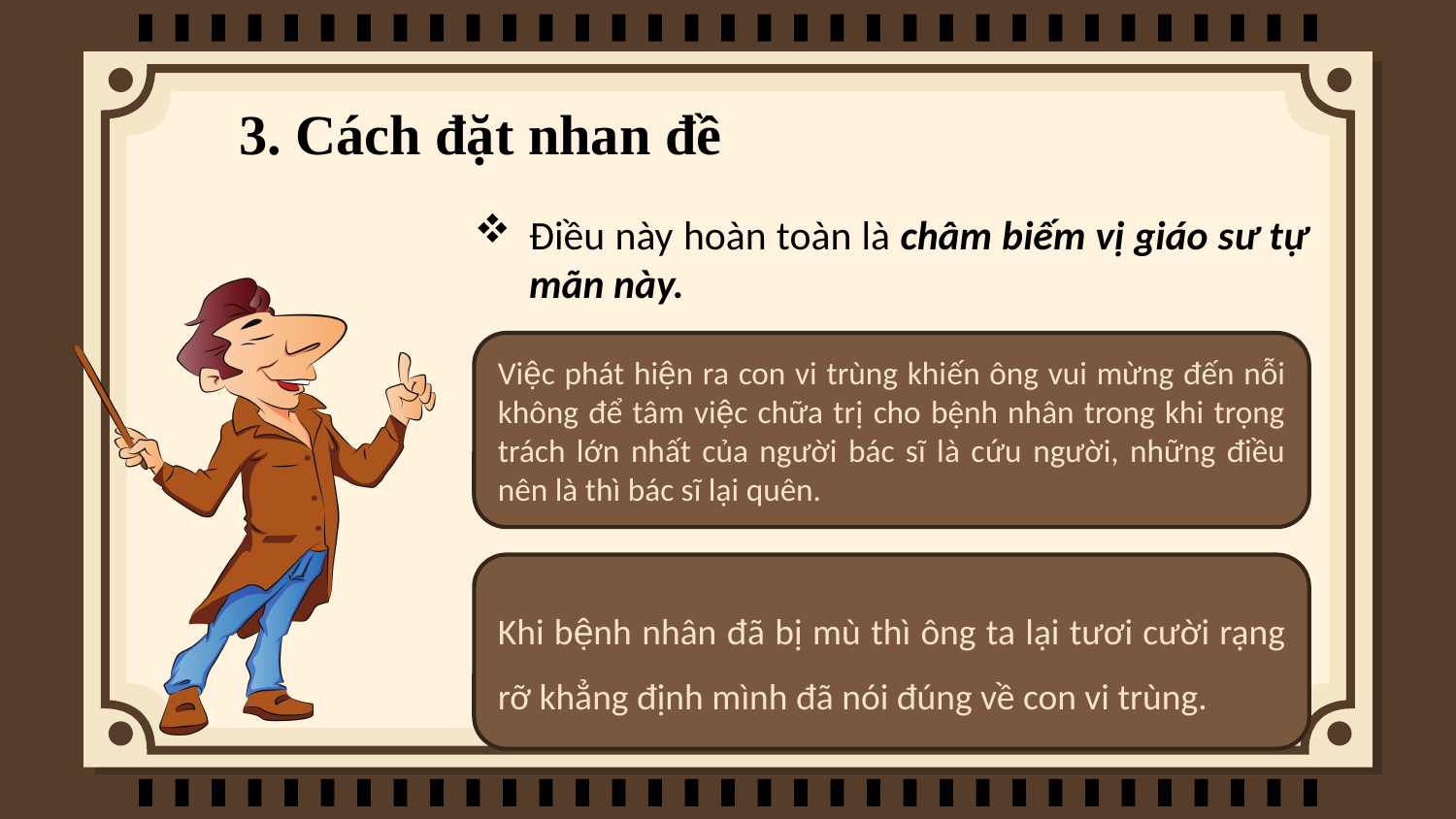

3. Cách đặt nhan đề
Điều này hoàn toàn là châm biếm vị giáo sư tự mãn này.

Việc phát hiện ra con vi trùng khiến ông vui mừng đến nỗi không để tâm việc chữa trị cho bệnh nhân trong khi trọng trách lớn nhất của người bác sĩ là cứu người, những điều nên là thì bác sĩ lại quên.
Khi bệnh nhân đã bị mù thì ông ta lại tươi cười rạng rỡ khẳng định mình đã nói đúng về con vi trùng.